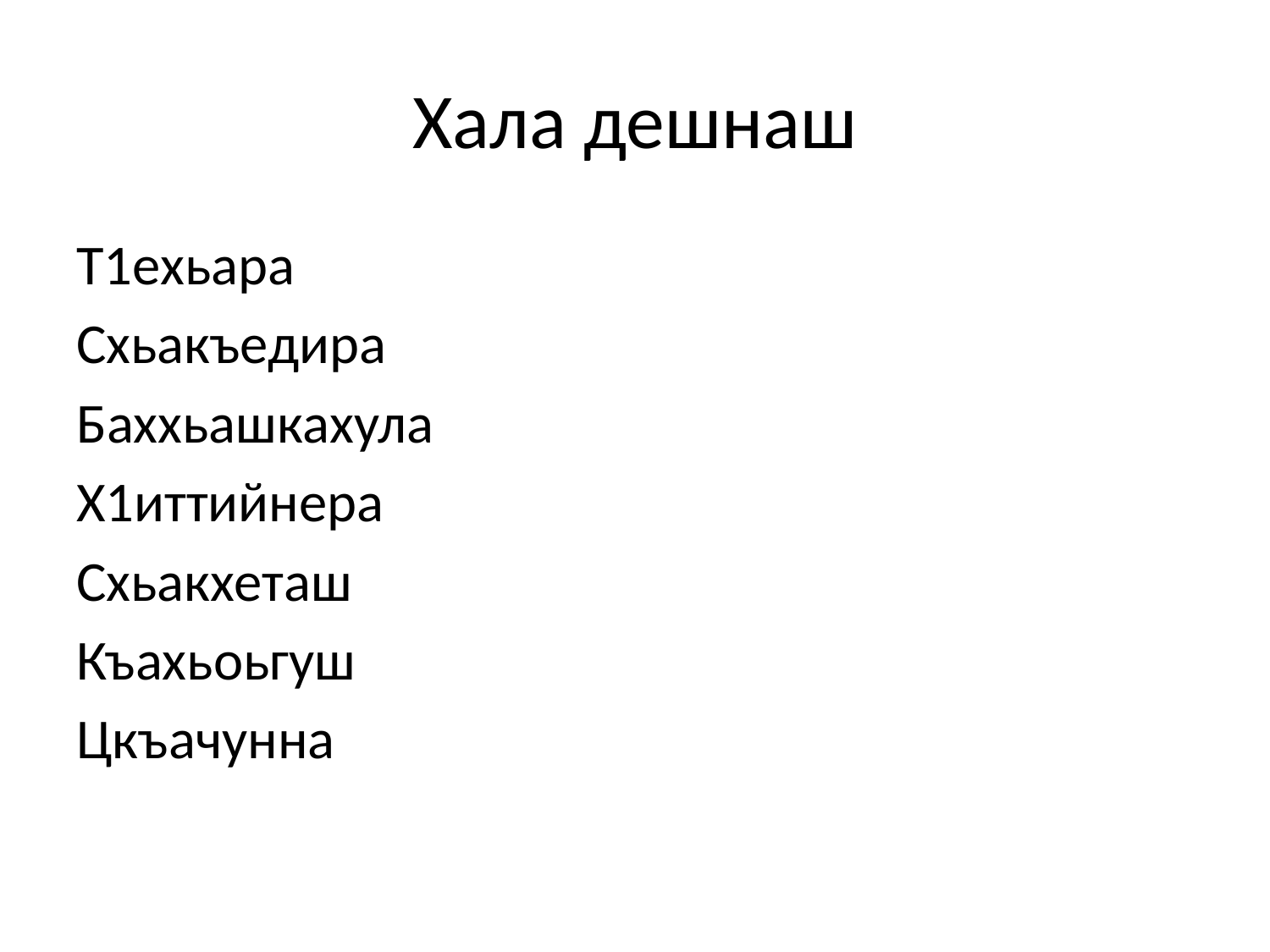

# Хала дешнаш
Т1ехьара
Схьакъедира
Баххьашкахула
Х1иттийнера
Схьакхеташ
Къахьоьгуш
Цкъачунна